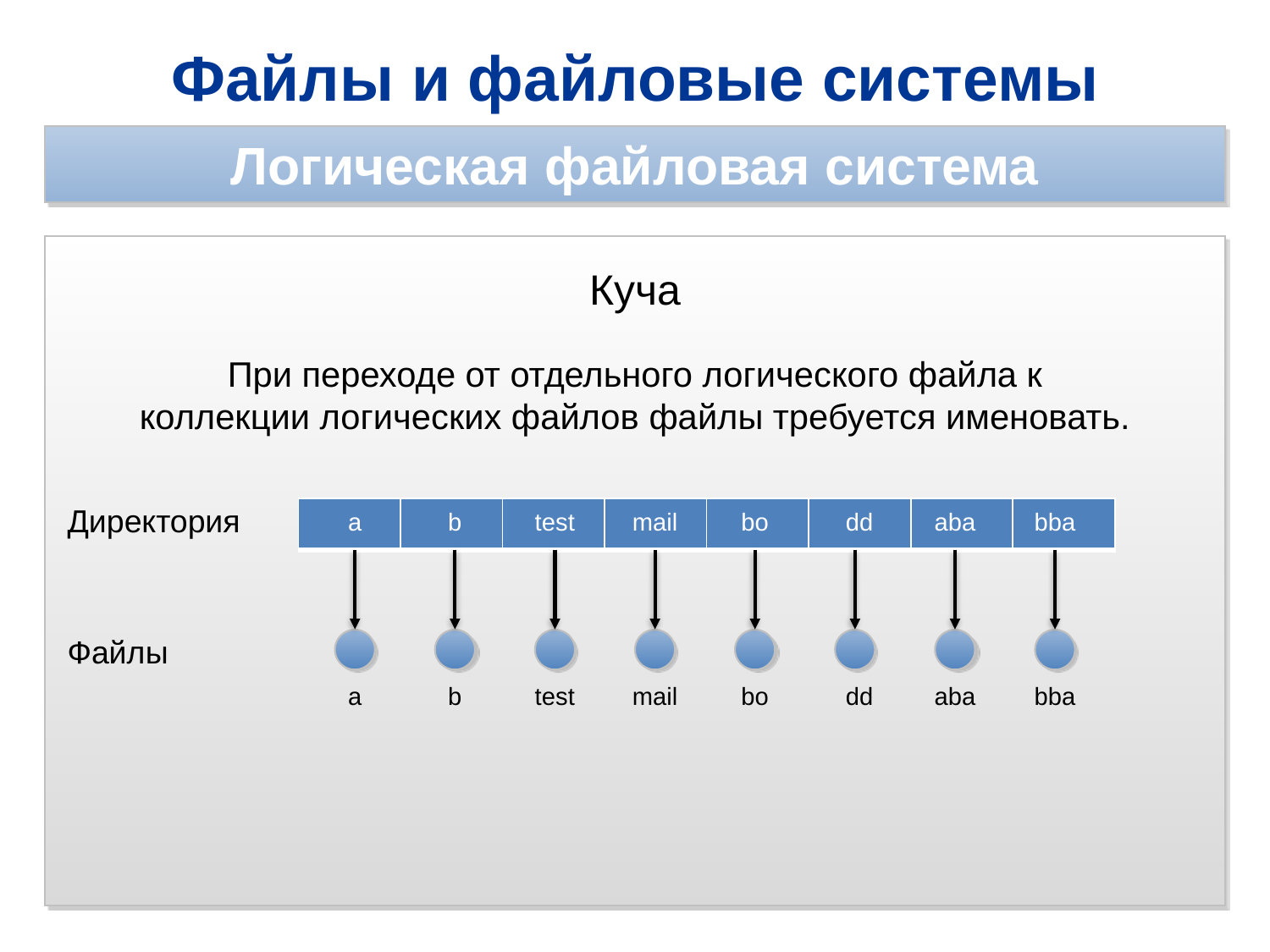

Файлы и файловые системы
Логическая файловая система

Куча
При переходе от отдельного логического файла к коллекции логических файлов файлы требуется именовать.
Директория
|  |  |  |  |  |  |  |  |
| --- | --- | --- | --- | --- | --- | --- | --- |
a
b
test
mail
bo
dd
aba
bba
Файлы

a
b
test
mail
bo
dd
aba
bba